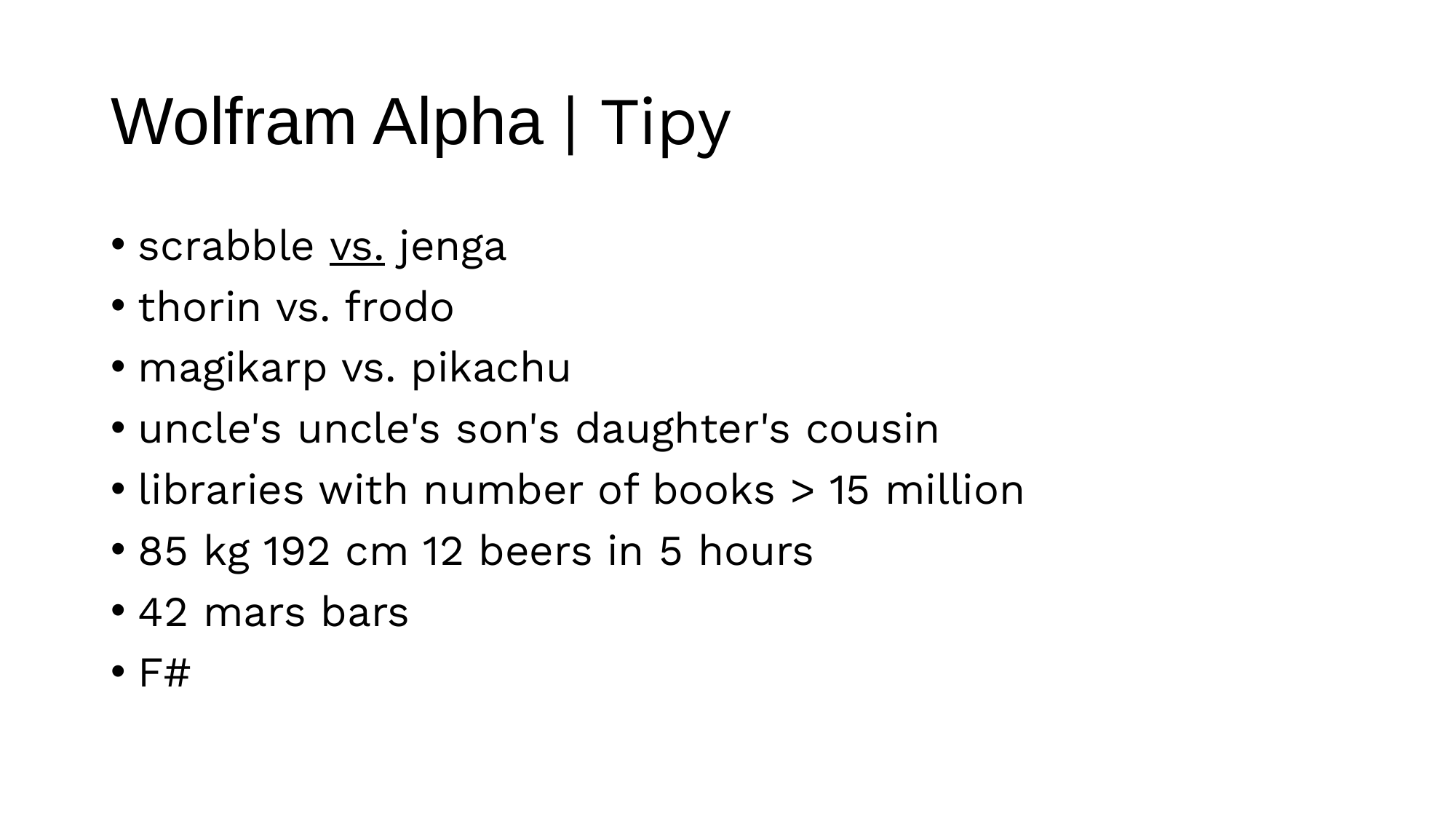

# Wolfram Alpha | Tipy
scrabble vs. jenga
thorin vs. frodo
magikarp vs. pikachu
uncle's uncle's son's daughter's cousin
libraries with number of books > 15 million
85 kg 192 cm 12 beers in 5 hours
42 mars bars
F#